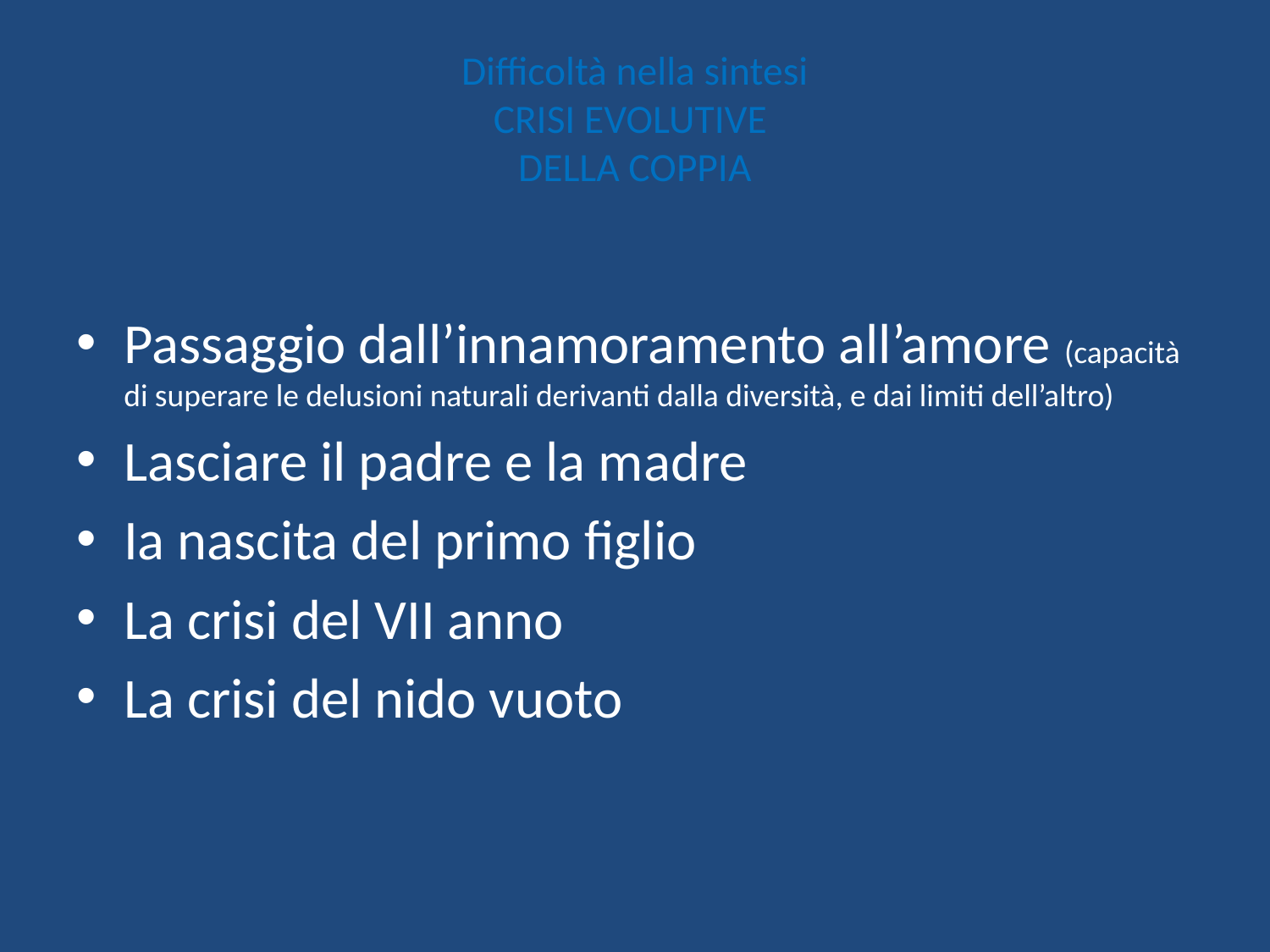

# Difficoltà nella sintesi CRISI EVOLUTIVE DELLA COPPIA

Passaggio dall’innamoramento all’amore (capacità di superare le delusioni naturali derivanti dalla diversità, e dai limiti dell’altro)
Lasciare il padre e la madre
Ia nascita del primo figlio
La crisi del VII anno
La crisi del nido vuoto